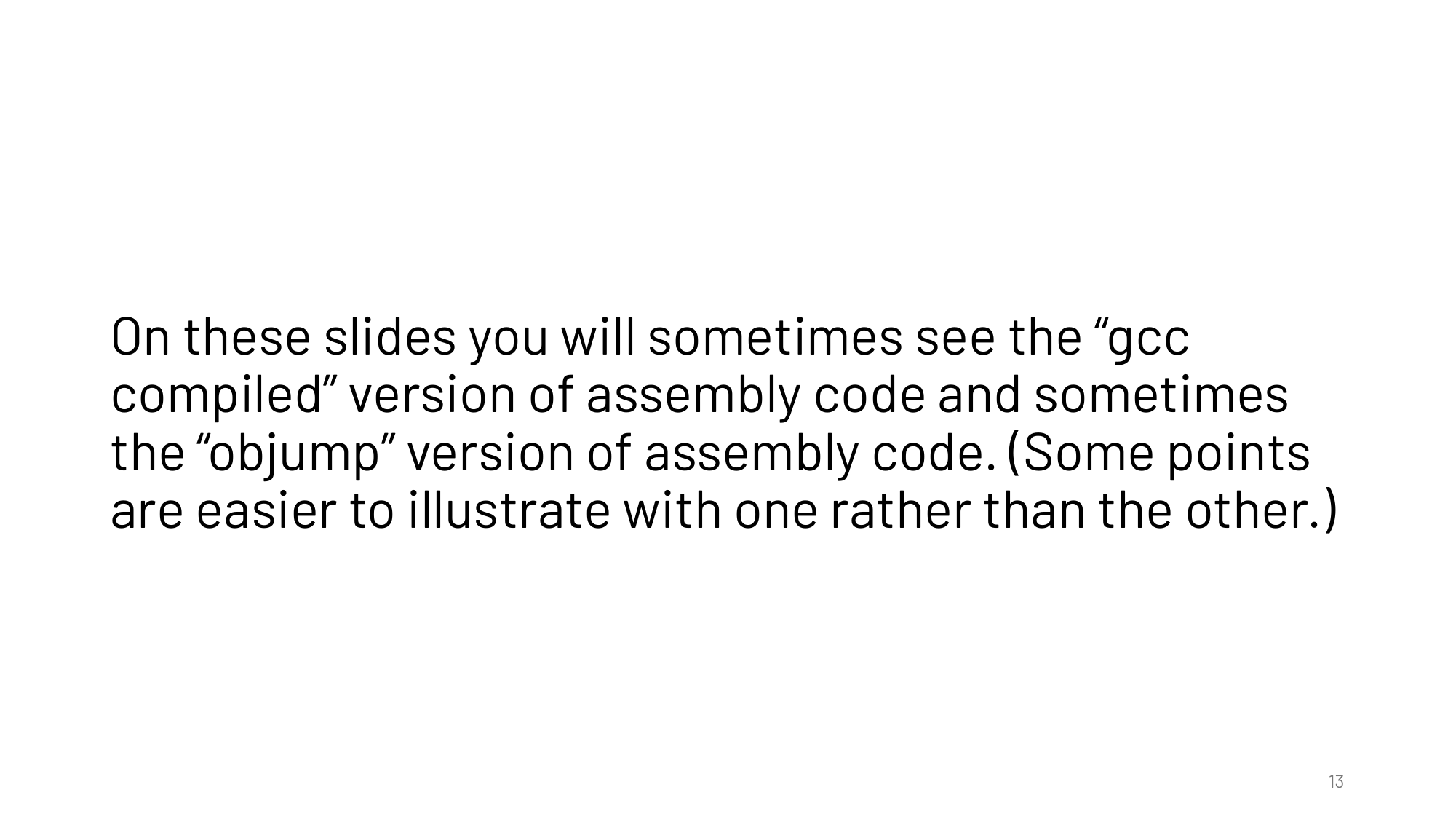

# On these slides you will sometimes see the “gcc compiled” version of assembly code and sometimes the “objump” version of assembly code. (Some points are easier to illustrate with one rather than the other.)
13